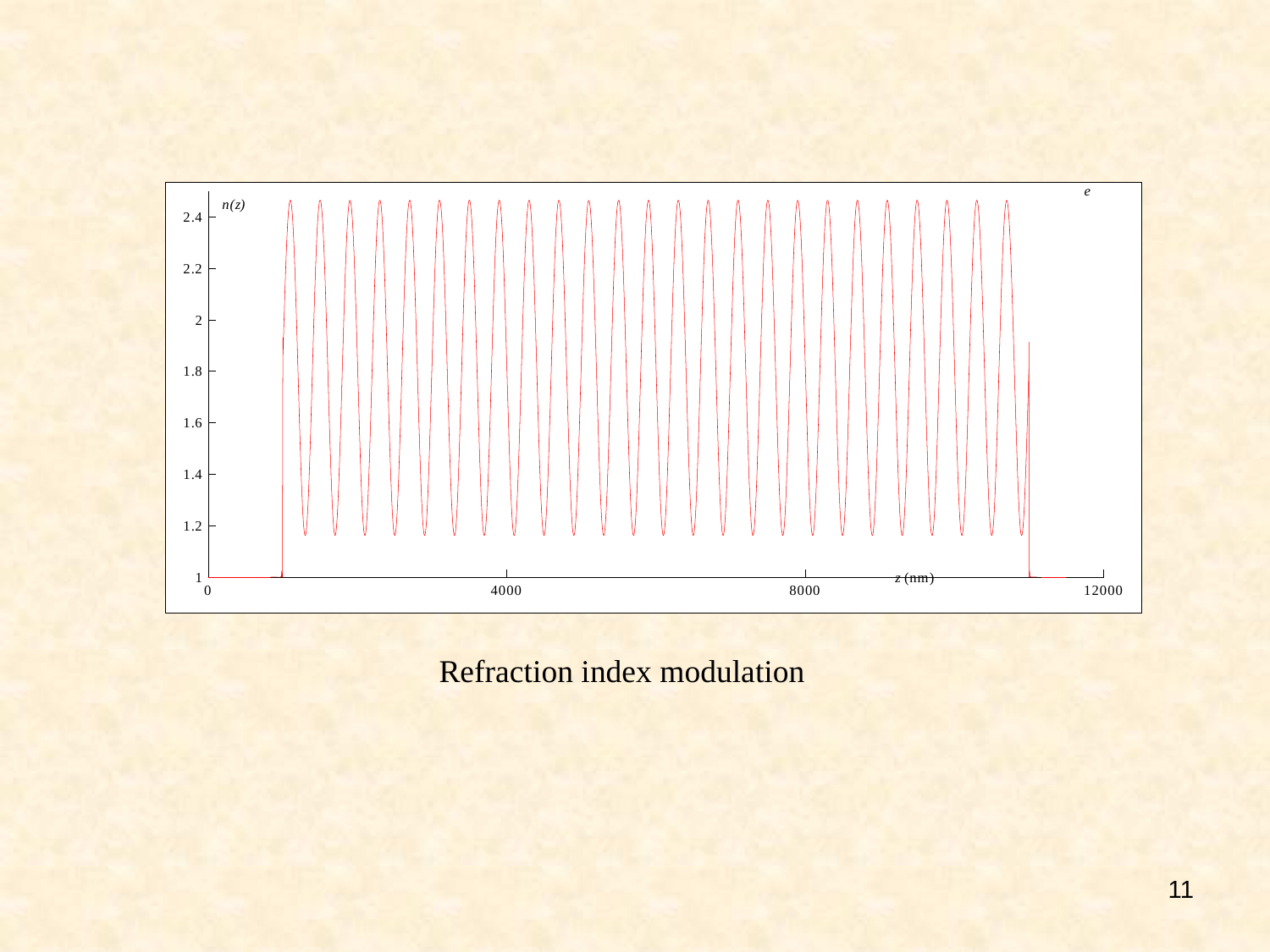

### Chart

| Category |  |  |
|---|---|---|
Refraction index modulation
11